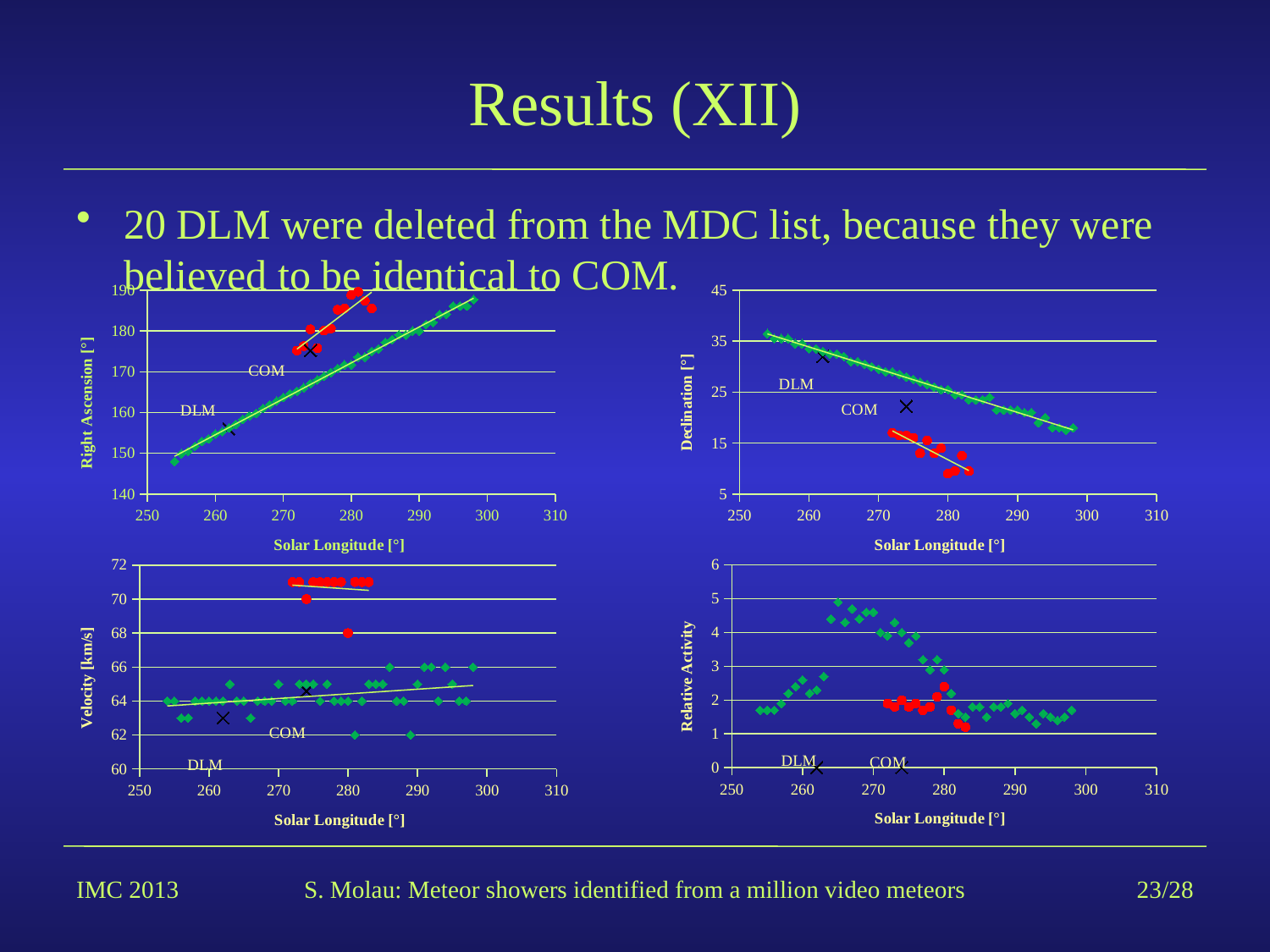

# Results (XII)
20 DLM were deleted from the MDC list, because they were believed to be identical to COM.

### Chart

| Category |  |  |  |
|---|---|---|---|

### Chart

| Category |  |  |  |
|---|---|---|---|

### Chart

| Category |  |  |  |
|---|---|---|---|

### Chart

| Category |  |  |  |
|---|---|---|---|
IMC 2013
S. Molau: Meteor showers identified from a million video meteors
23/28